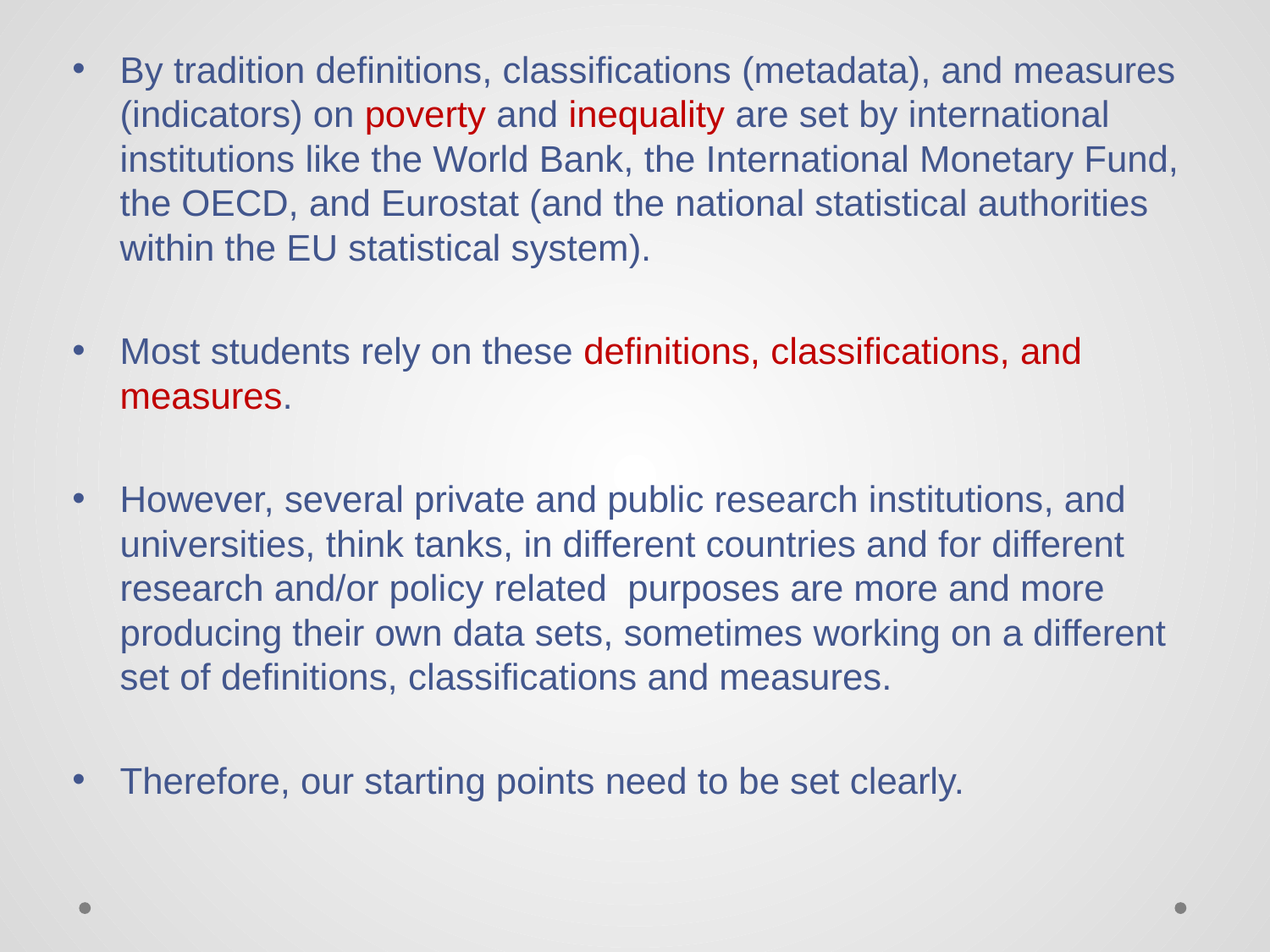

By tradition definitions, classifications (metadata), and measures (indicators) on poverty and inequality are set by international institutions like the World Bank, the International Monetary Fund, the OECD, and Eurostat (and the national statistical authorities within the EU statistical system).

Most students rely on these definitions, classifications, and measures.

However, several private and public research institutions, and universities, think tanks, in different countries and for different research and/or policy related  purposes are more and more producing their own data sets, sometimes working on a different set of definitions, classifications and measures.

Therefore, our starting points need to be set clearly.